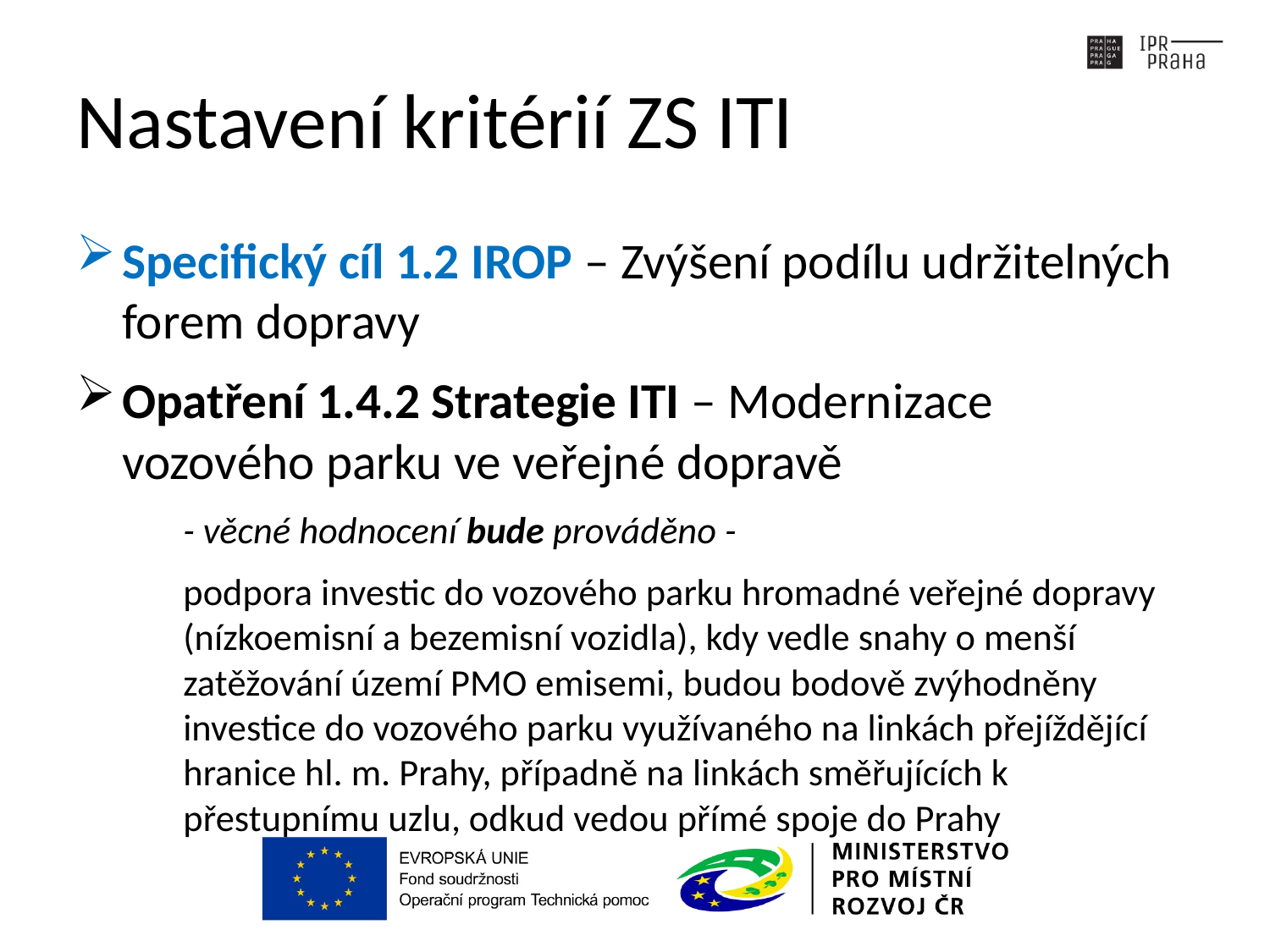

# Nastavení kritérií ZS ITI
Specifický cíl 1.2 IROP – Zvýšení podílu udržitelných forem dopravy
Opatření 1.4.2 Strategie ITI – Modernizace vozového parku ve veřejné dopravě
- věcné hodnocení bude prováděno -
podpora investic do vozového parku hromadné veřejné dopravy (nízkoemisní a bezemisní vozidla), kdy vedle snahy o menší zatěžování území PMO emisemi, budou bodově zvýhodněny investice do vozového parku využívaného na linkách přejíždějící hranice hl. m. Prahy, případně na linkách směřujících k přestupnímu uzlu, odkud vedou přímé spoje do Prahy